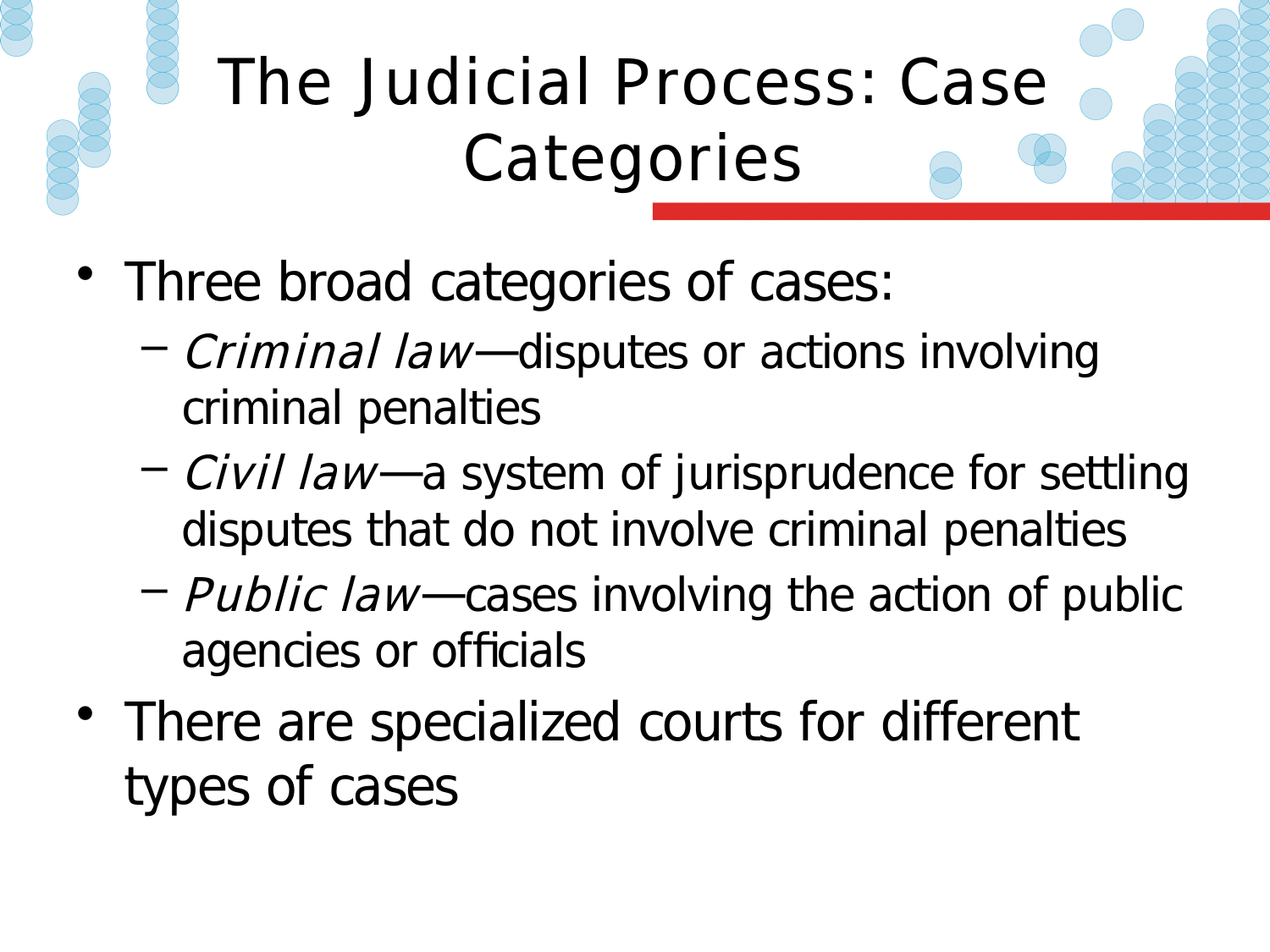

# The Judicial Process: Case Categories
Three broad categories of cases:
Criminal law—disputes or actions involving criminal penalties
Civil law—a system of jurisprudence for settling disputes that do not involve criminal penalties
Public law—cases involving the action of public agencies or officials
There are specialized courts for different types of cases